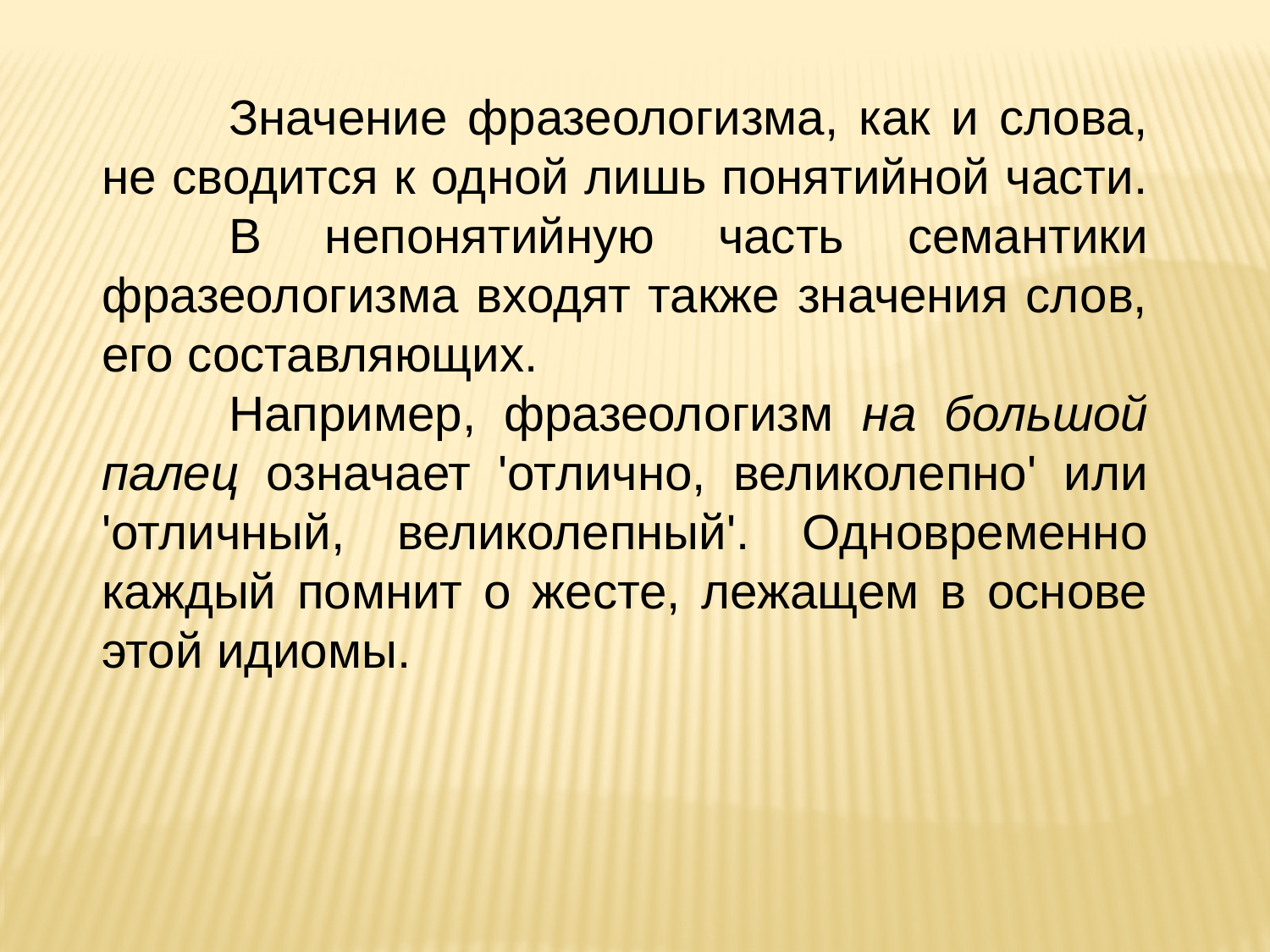

Значение фразеологизма, как и слова, не сводится к одной лишь понятийной части. 	В непонятийную часть семантики фразеологизма входят также значения слов, его составляющих.
	Например, фразеологизм на большой палец означает 'отлично, великолепно' или 'отличный, великолепный'. Одновременно каждый помнит о жесте, лежащем в основе этой идиомы.